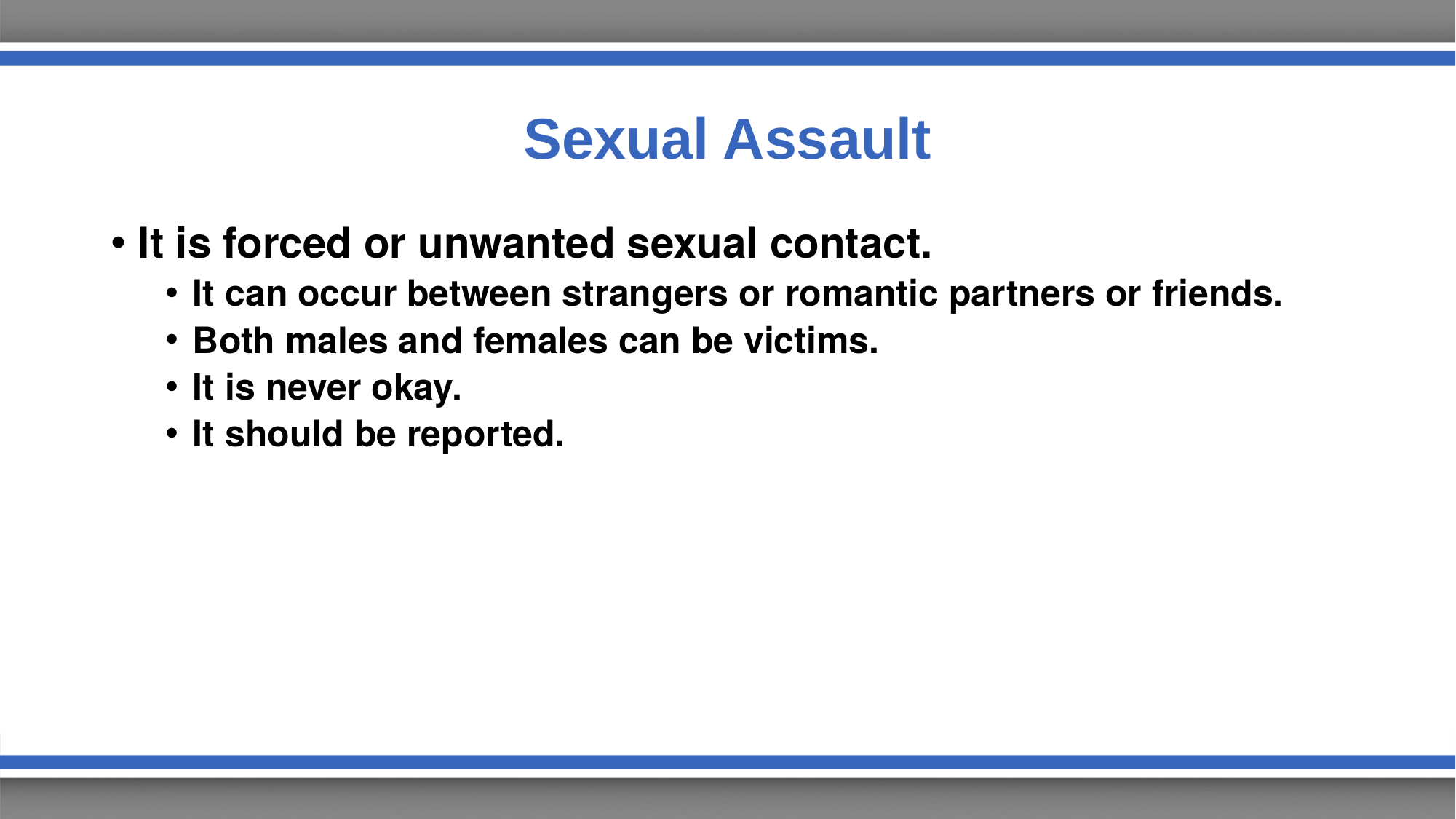

# Sexual Assault
It is forced or unwanted sexual contact.
It can occur between strangers or romantic partners or friends.
Both males and females can be victims.
It is never okay.
It should be reported.